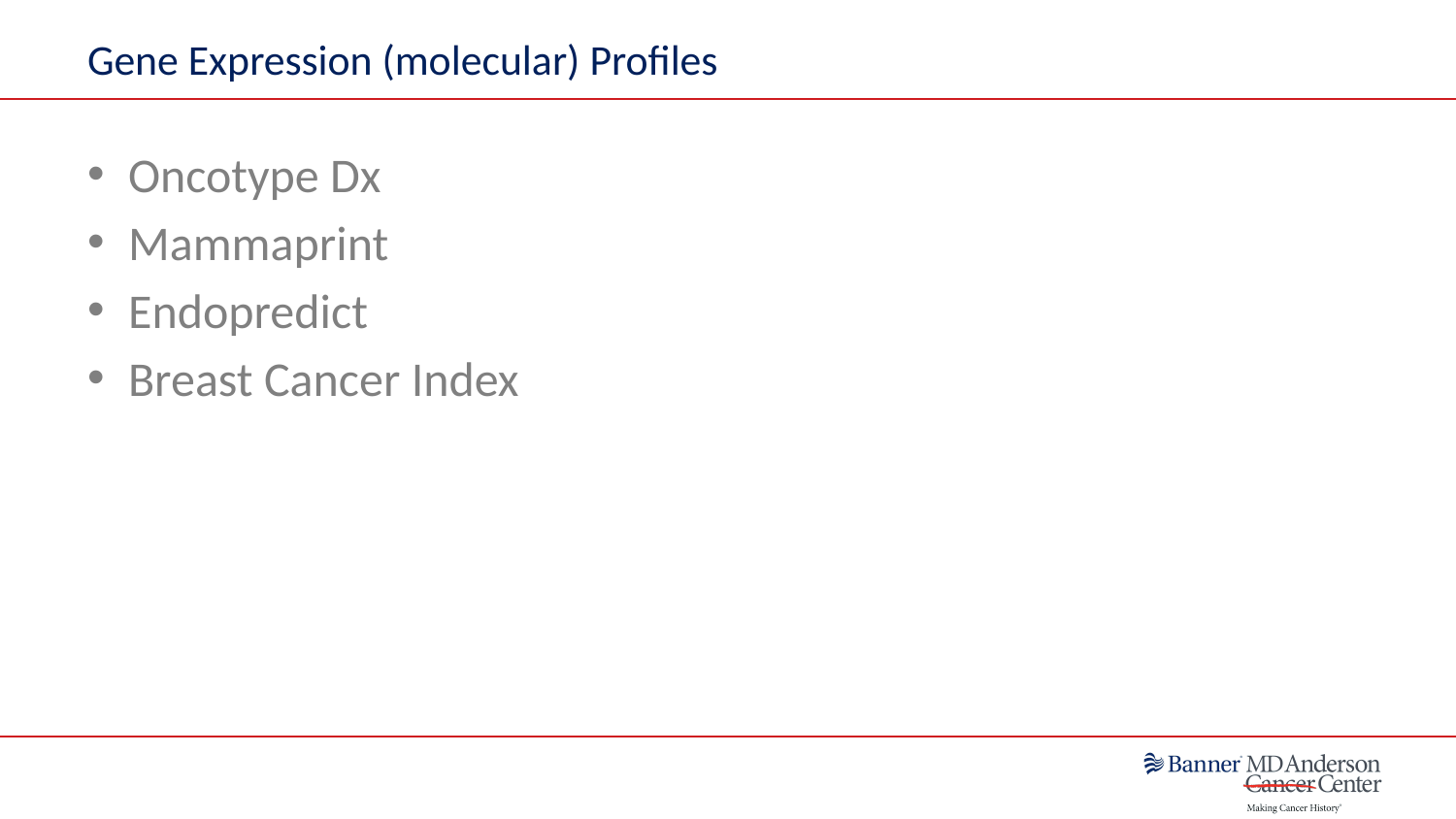

# Gene Expression (molecular) Profiles
Oncotype Dx
Mammaprint
Endopredict
Breast Cancer Index